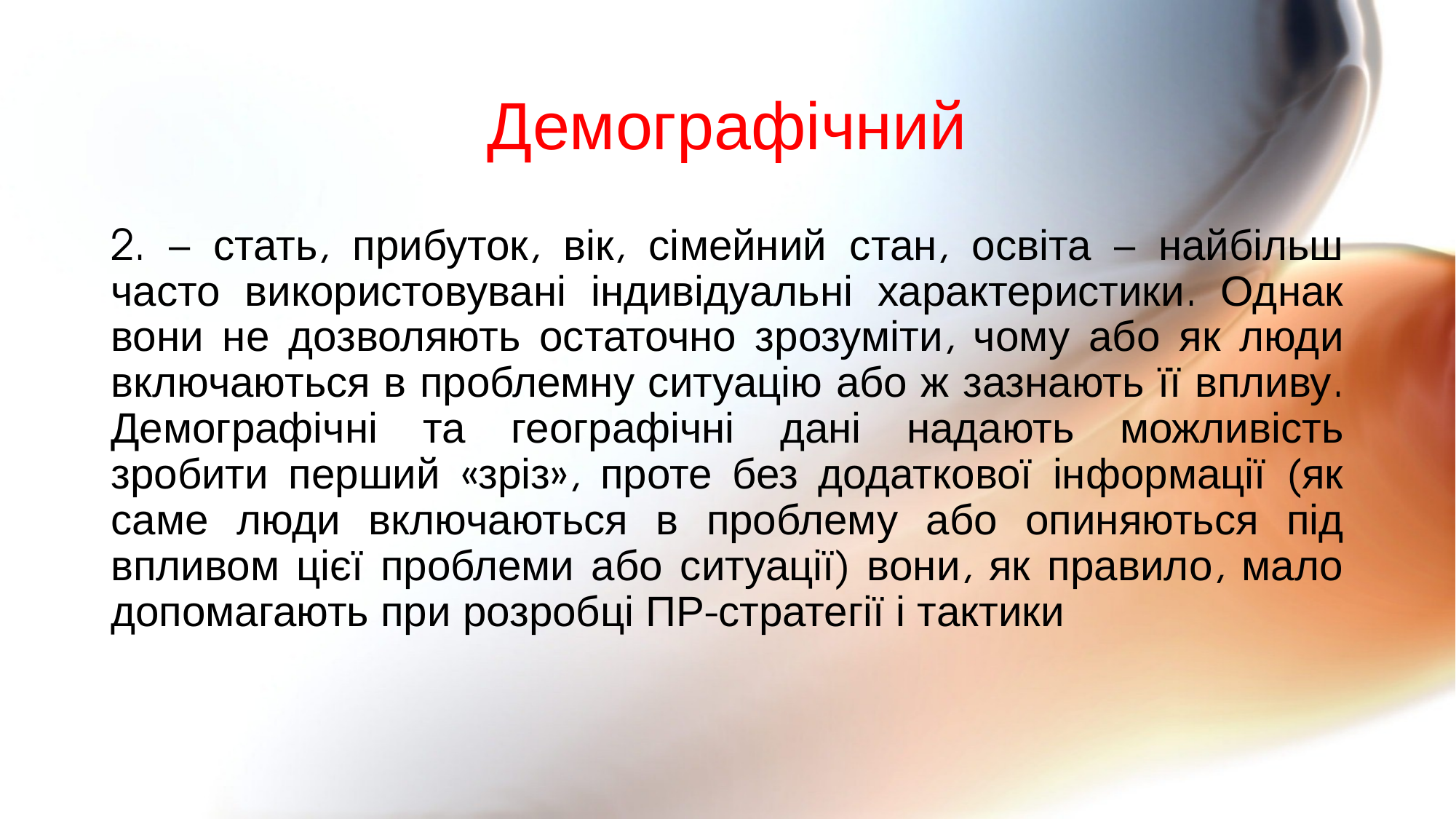

# Демографічний
2. – стать, прибуток, вік, сімейний стан, освіта – найбільш часто використовувані індивідуальні характеристики. Однак вони не дозволяють остаточно зрозуміти, чому або як люди включаються в проблемну ситуацію або ж зазнають її впливу. Демографічні та географічні дані надають можливість зробити перший «зріз», проте без додаткової інформації (як саме люди включаються в проблему або опиняються під впливом цієї проблеми або ситуації) вони, як правило, мало допомагають при розробці ПР-стратегії і тактики